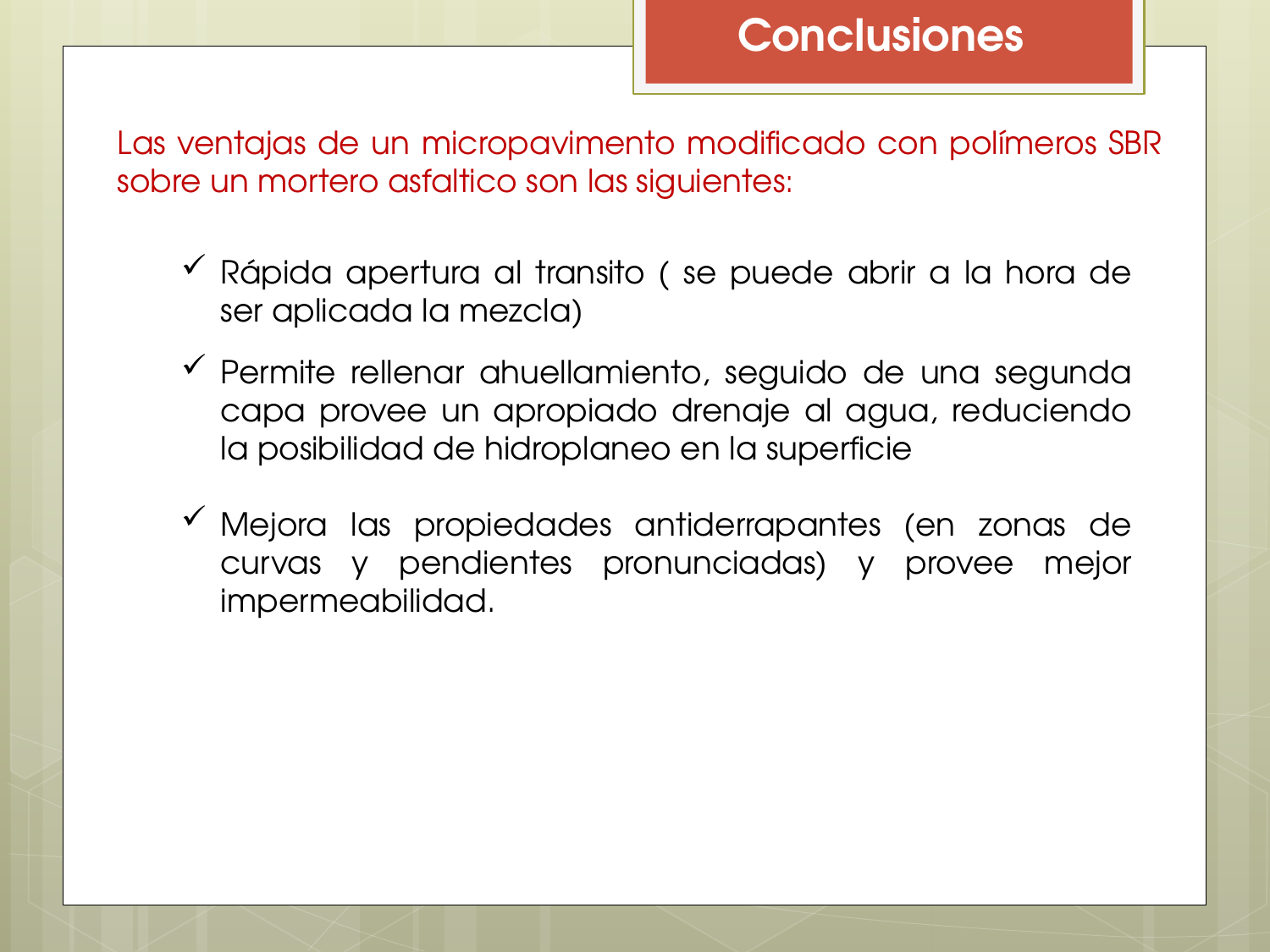

Conclusiones
Las ventajas de un micropavimento modificado con polímeros SBR sobre un mortero asfaltico son las siguientes:
Rápida apertura al transito ( se puede abrir a la hora de ser aplicada la mezcla)
Permite rellenar ahuellamiento, seguido de una segunda capa provee un apropiado drenaje al agua, reduciendo la posibilidad de hidroplaneo en la superficie
Mejora las propiedades antiderrapantes (en zonas de curvas y pendientes pronunciadas) y provee mejor impermeabilidad.